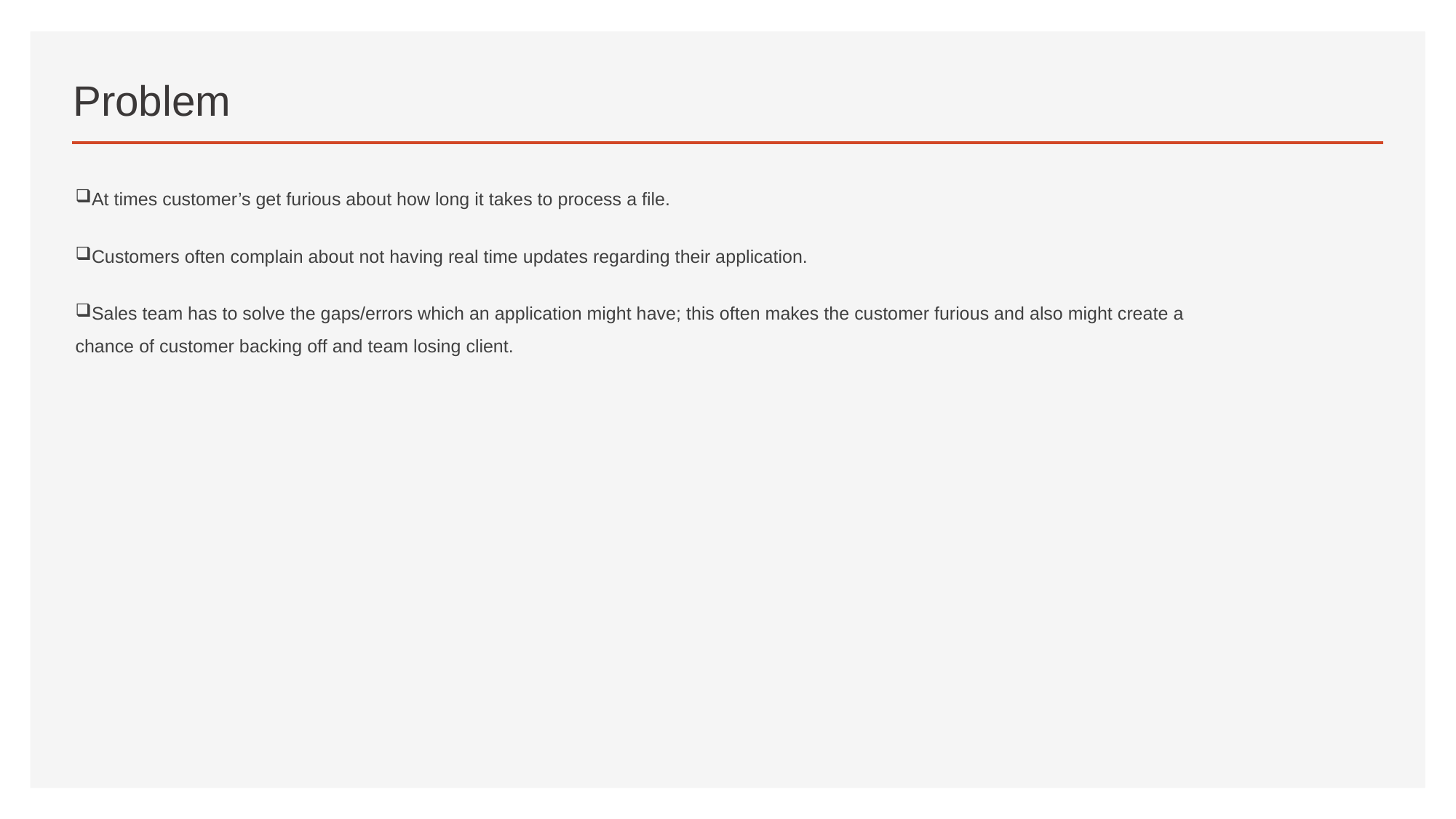

# Problem
At times customer’s get furious about how long it takes to process a file.
Customers often complain about not having real time updates regarding their application.
Sales team has to solve the gaps/errors which an application might have; this often makes the customer furious and also might create a chance of customer backing off and team losing client.